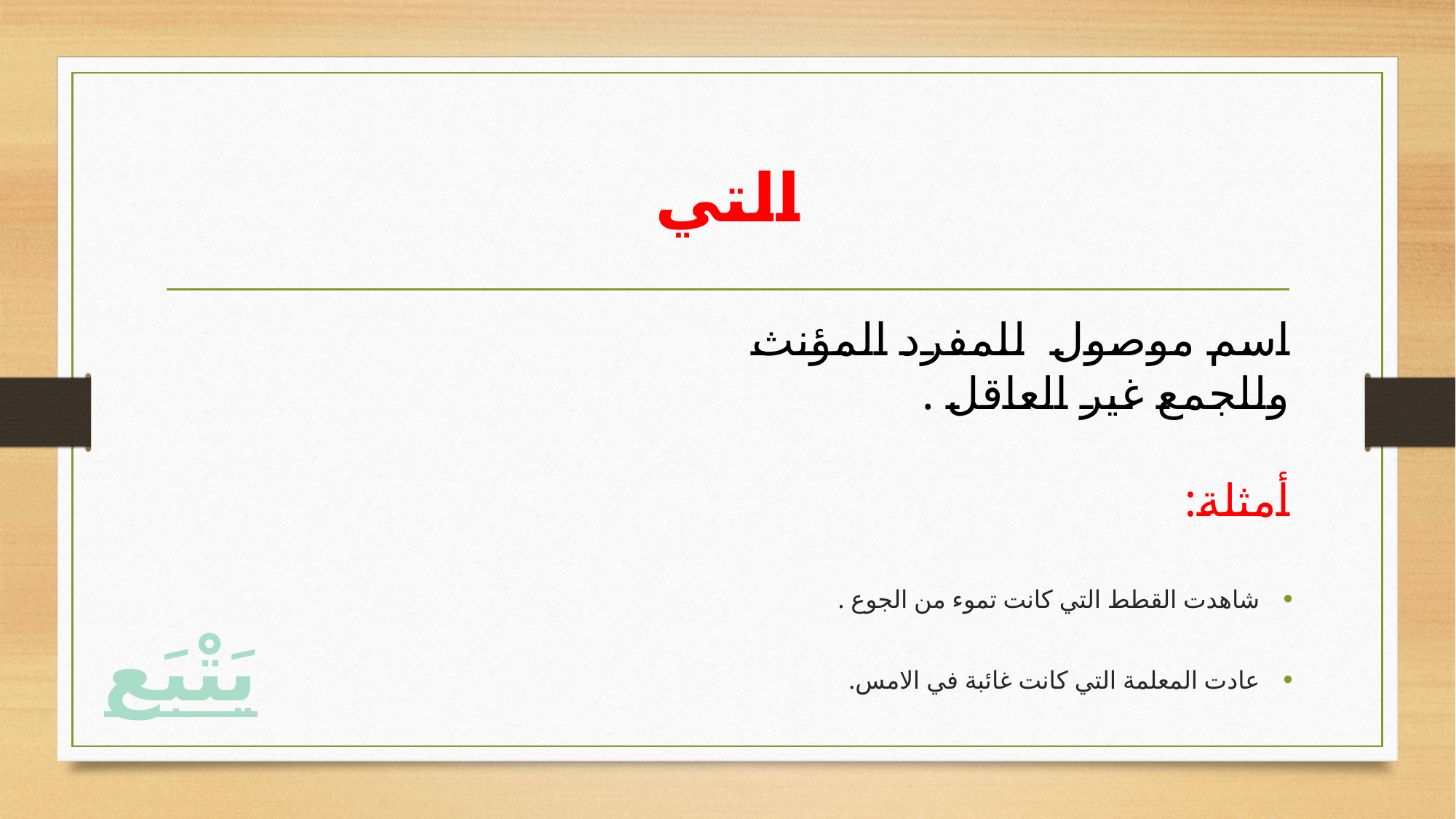

# التي
اسم موصول  للمفرد المؤنث
وللجمع غير العاقل .

أمثلة:

شاهدت القطط التي كانت تموء من الجوع .

عادت المعلمة التي كانت غائبة في الامس.

يَتْبَع